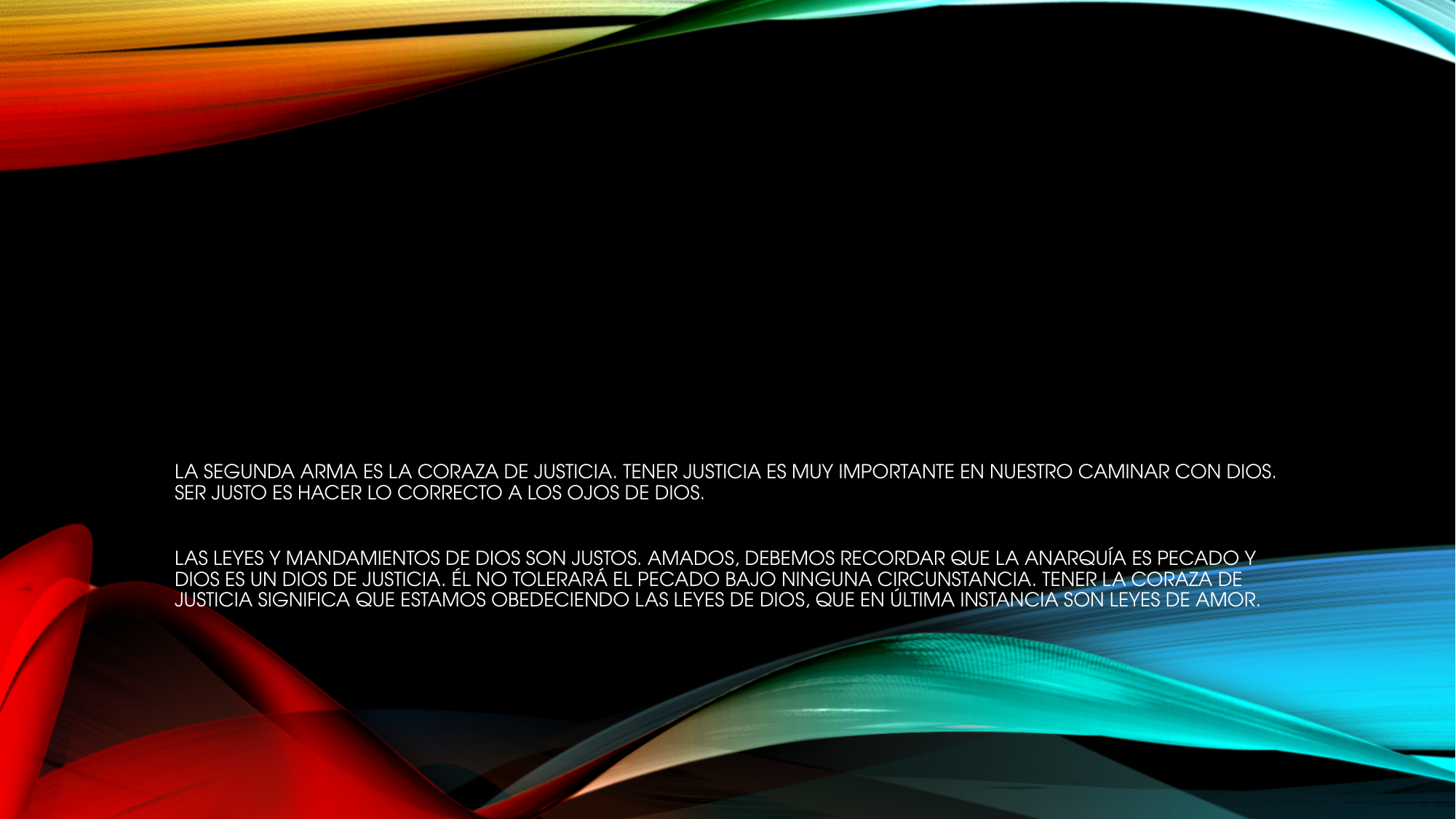

# La segunda arma es la coraza de justicia. Tener justicia es muy importante en nuestro caminar con Dios. Ser justo es hacer lo correcto a los ojos de Dios. Las leyes y mandamientos de Dios son justos. Amados, debemos recordar que la anarquía es pecado y Dios es un dios de justicia. Él no tolerará el pecado bajo ninguna circunstancia. Tener la coraza de justicia significa que estamos obedeciendo las leyes de Dios, que en última instancia son leyes de amor.